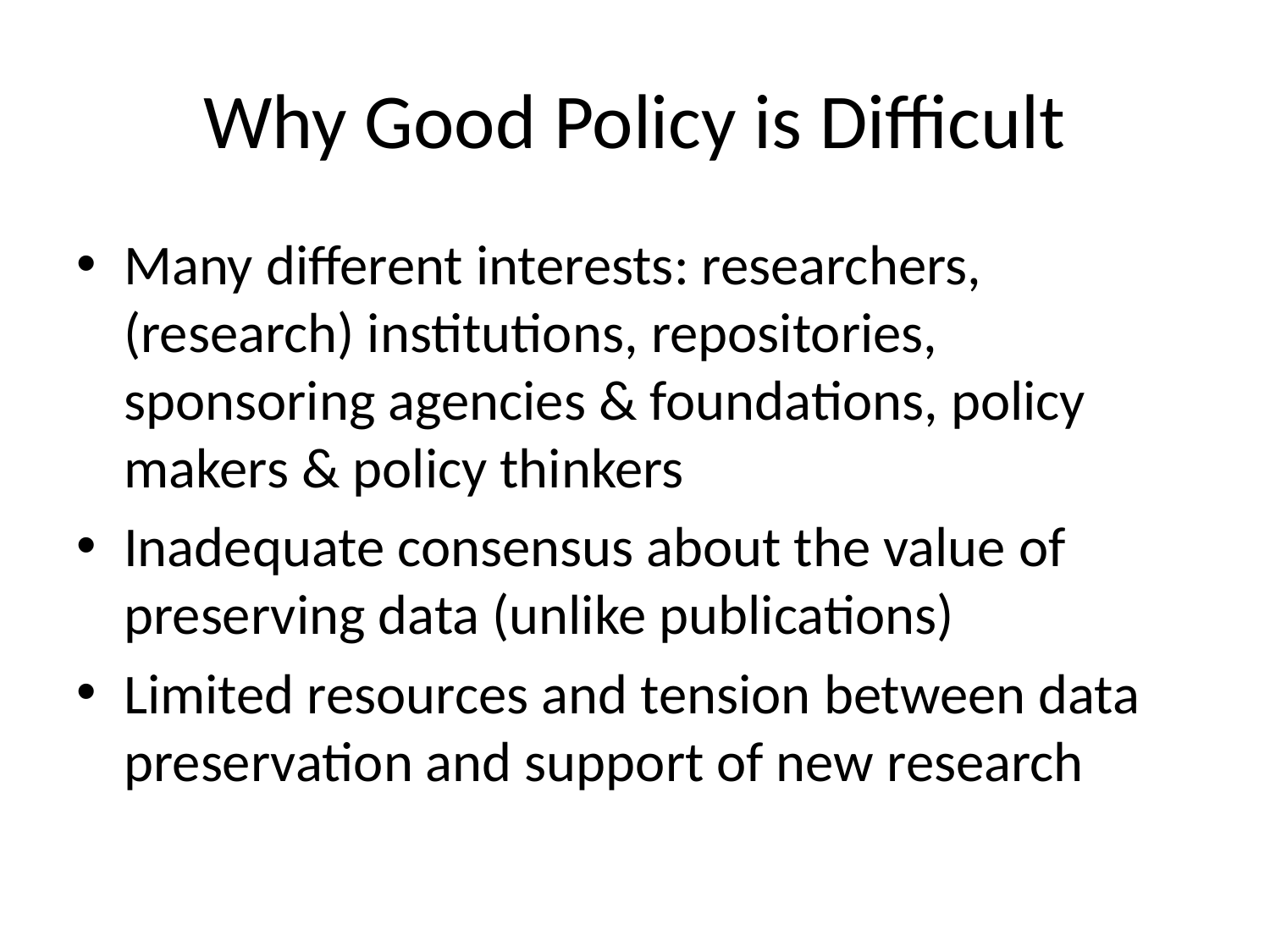

# Why Good Policy is Difficult
Many different interests: researchers, (research) institutions, repositories, sponsoring agencies & foundations, policy makers & policy thinkers
Inadequate consensus about the value of preserving data (unlike publications)
Limited resources and tension between data preservation and support of new research